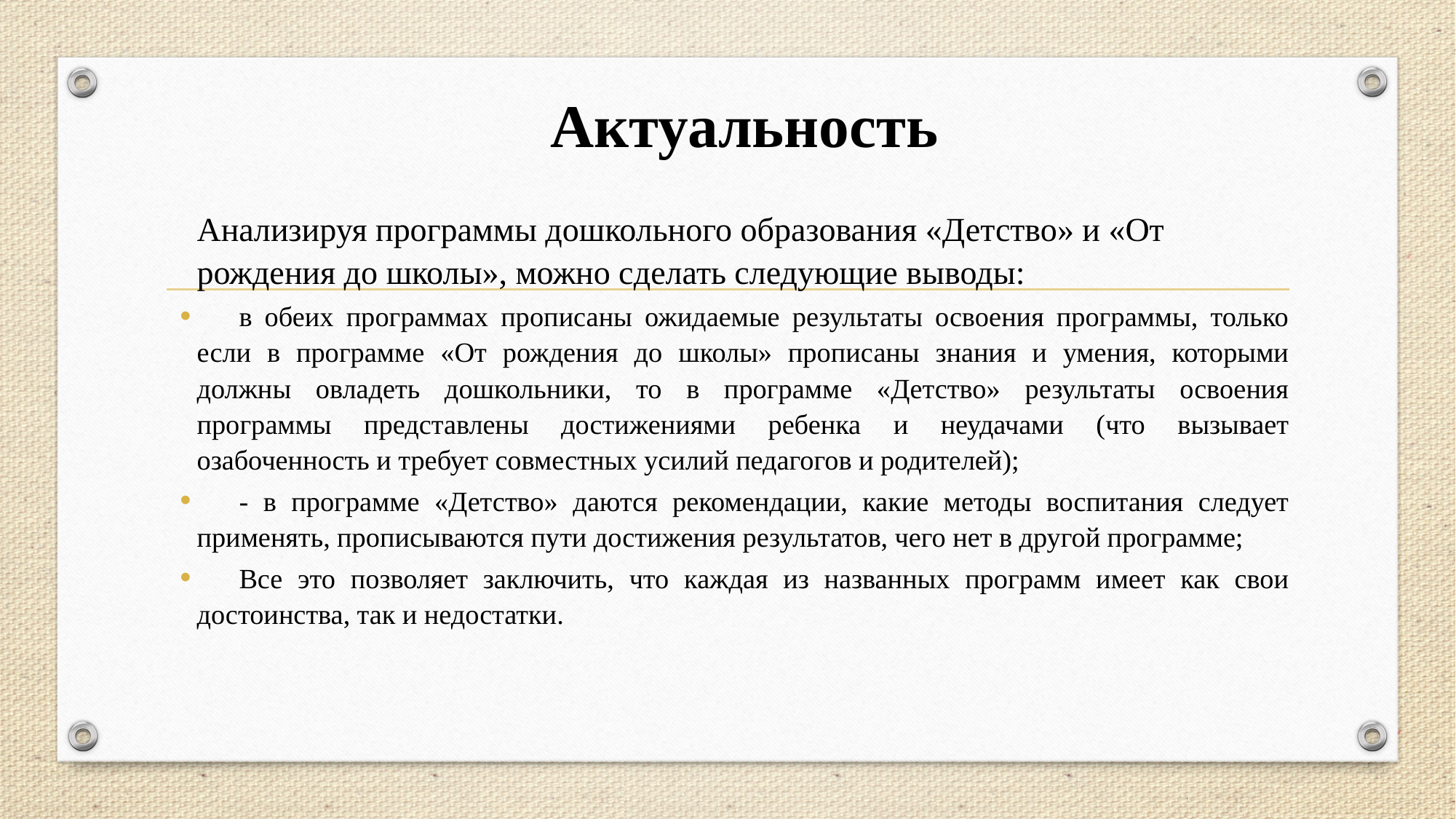

# Актуальность

Анализируя программы дошкольного образования «Детство» и «От рождения до школы», можно сделать следующие выводы:
в обеих программах прописаны ожидаемые результаты освоения программы, только если в программе «От рождения до школы» прописаны знания и умения, которыми должны овладеть дошкольники, то в программе «Детство» результаты освоения программы представлены достижениями ребенка и неудачами (что вызывает озабоченность и требует совместных усилий педагогов и родителей);
- в программе «Детство» даются рекомендации, какие методы воспитания следует применять, прописываются пути достижения результатов, чего нет в другой программе;
Все это позволяет заключить, что каждая из названных программ имеет как свои достоинства, так и недостатки.